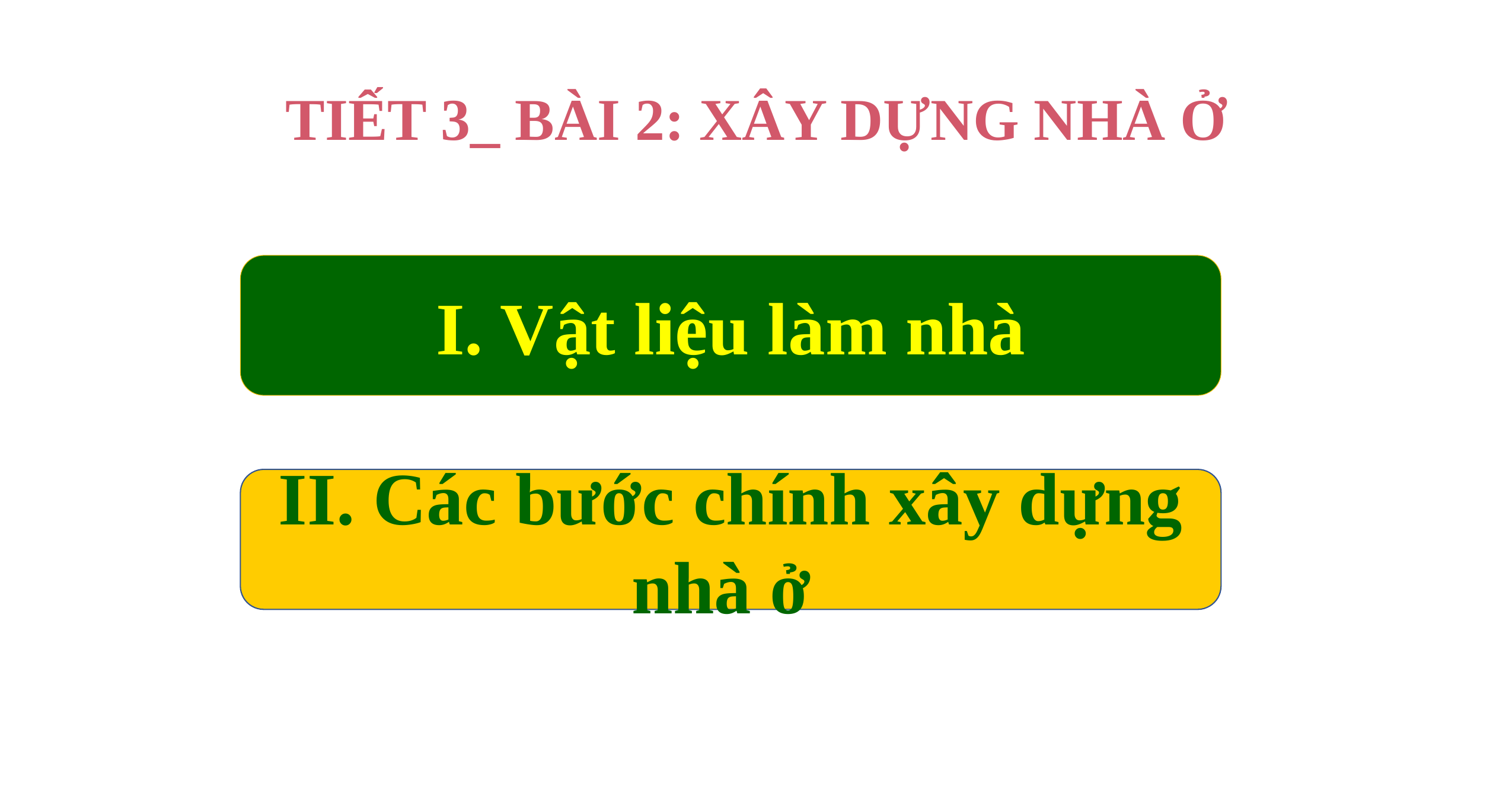

# TIẾT 3_ BÀI 2: XÂY DỰNG NHÀ Ở
I. Vật liệu làm nhà
II. Các bước chính xây dựng nhà ở